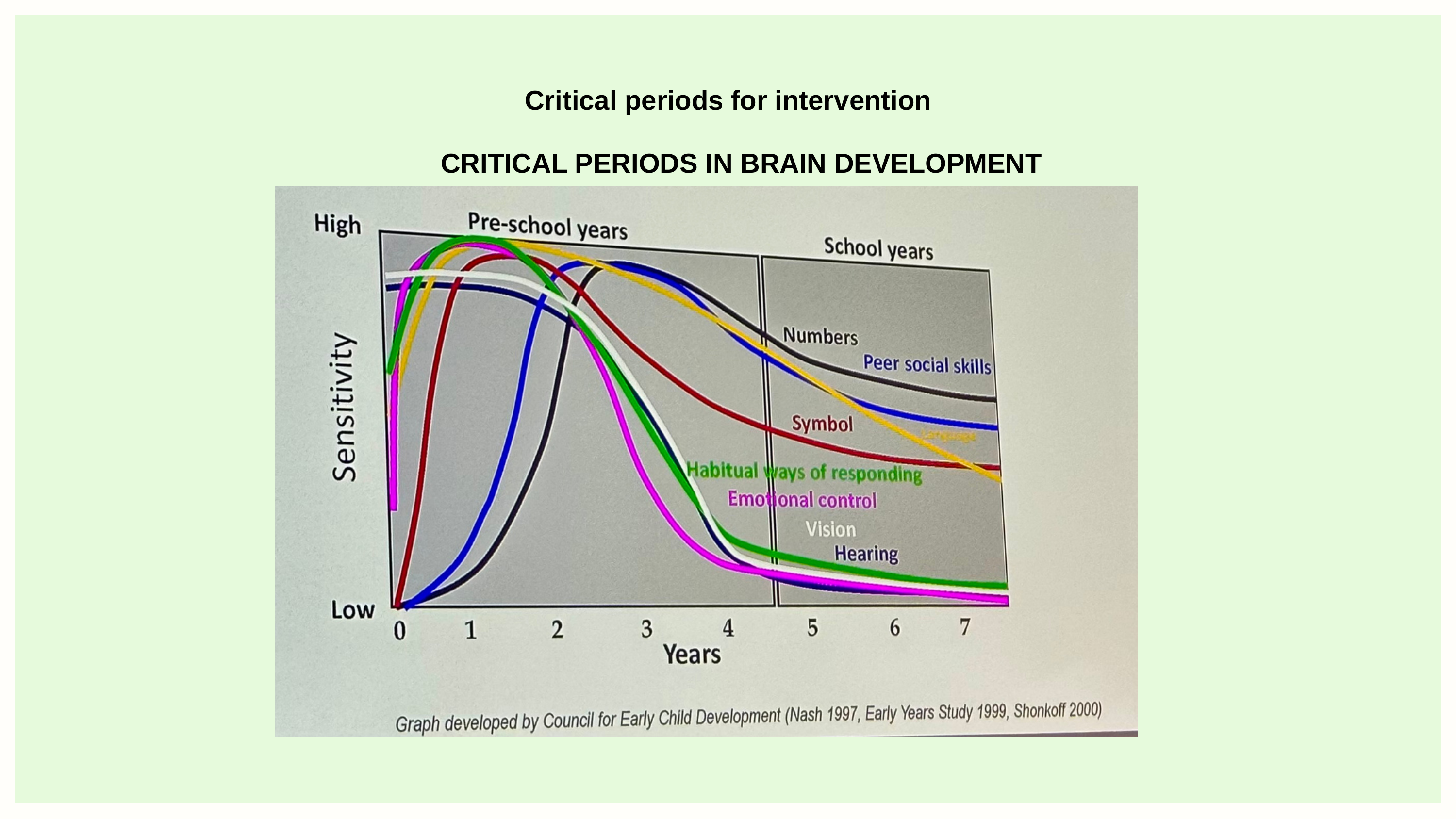

Critical periods for intervention
CRITICAL PERIODS IN BRAIN DEVELOPMENT